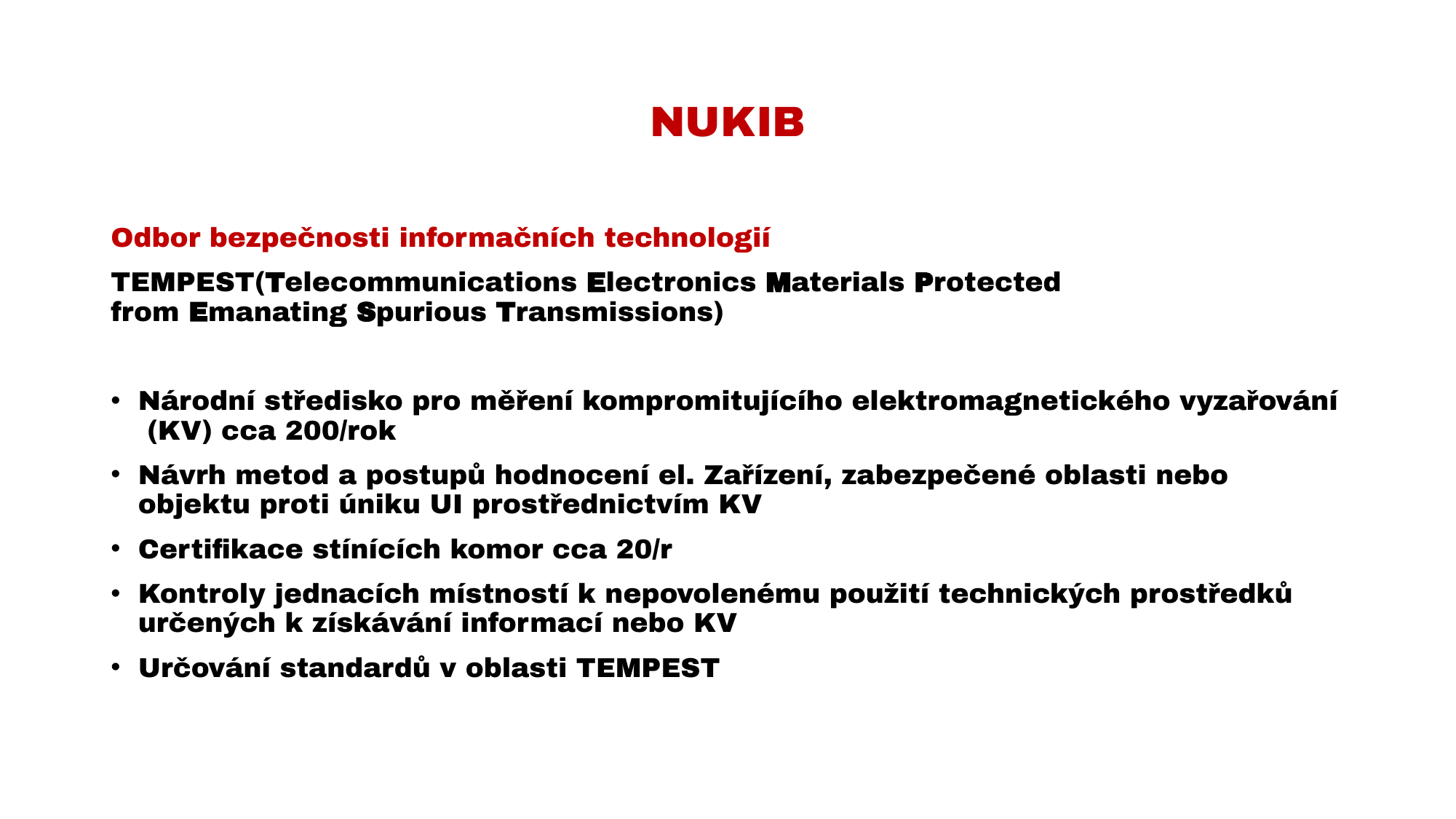

# NUKIB
Odbor bezpečnosti informačních technologií
TEMPEST(Telecommunications Electronics Materials Protected from Emanating Spurious Transmissions)

Národní středisko pro měření kompromitujícího elektromagnetického vyzařování  (KV) cca 200/rok
Návrh metod a postupů hodnocení el. Zařízení, zabezpečené oblasti nebo objektu proti úniku UI prostřednictvím KV
Certifikace stínících komor cca 20/r
Kontroly jednacích místností k nepovolenému použití technických prostředků určených k získávání informací nebo KV
Určování standardů v oblasti TEMPEST